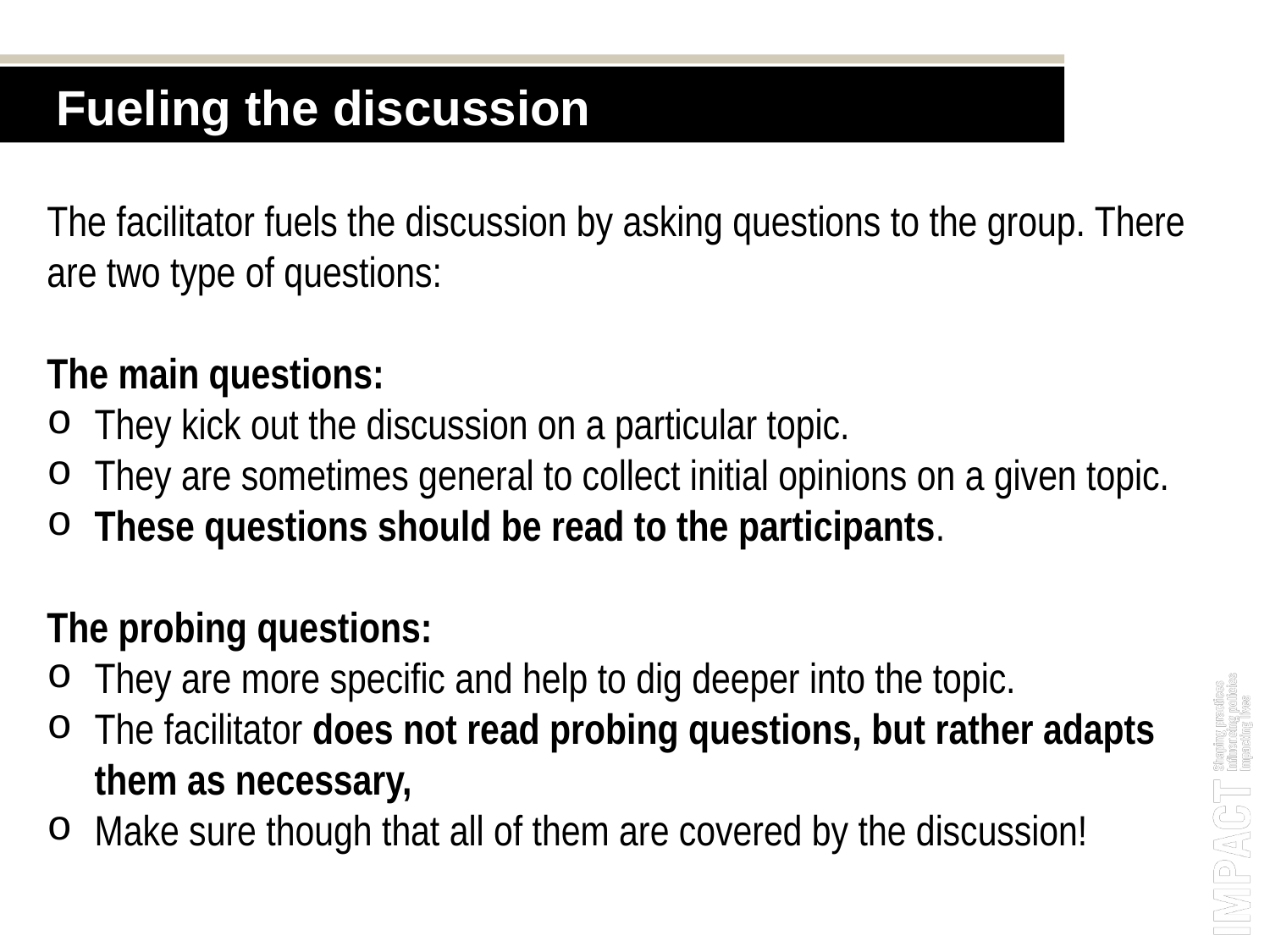

Fueling the discussion
The facilitator fuels the discussion by asking questions to the group. There are two type of questions:

The main questions:
They kick out the discussion on a particular topic.
They are sometimes general to collect initial opinions on a given topic.
These questions should be read to the participants.

The probing questions:
They are more specific and help to dig deeper into the topic.
The facilitator does not read probing questions, but rather adapts them as necessary,
Make sure though that all of them are covered by the discussion!